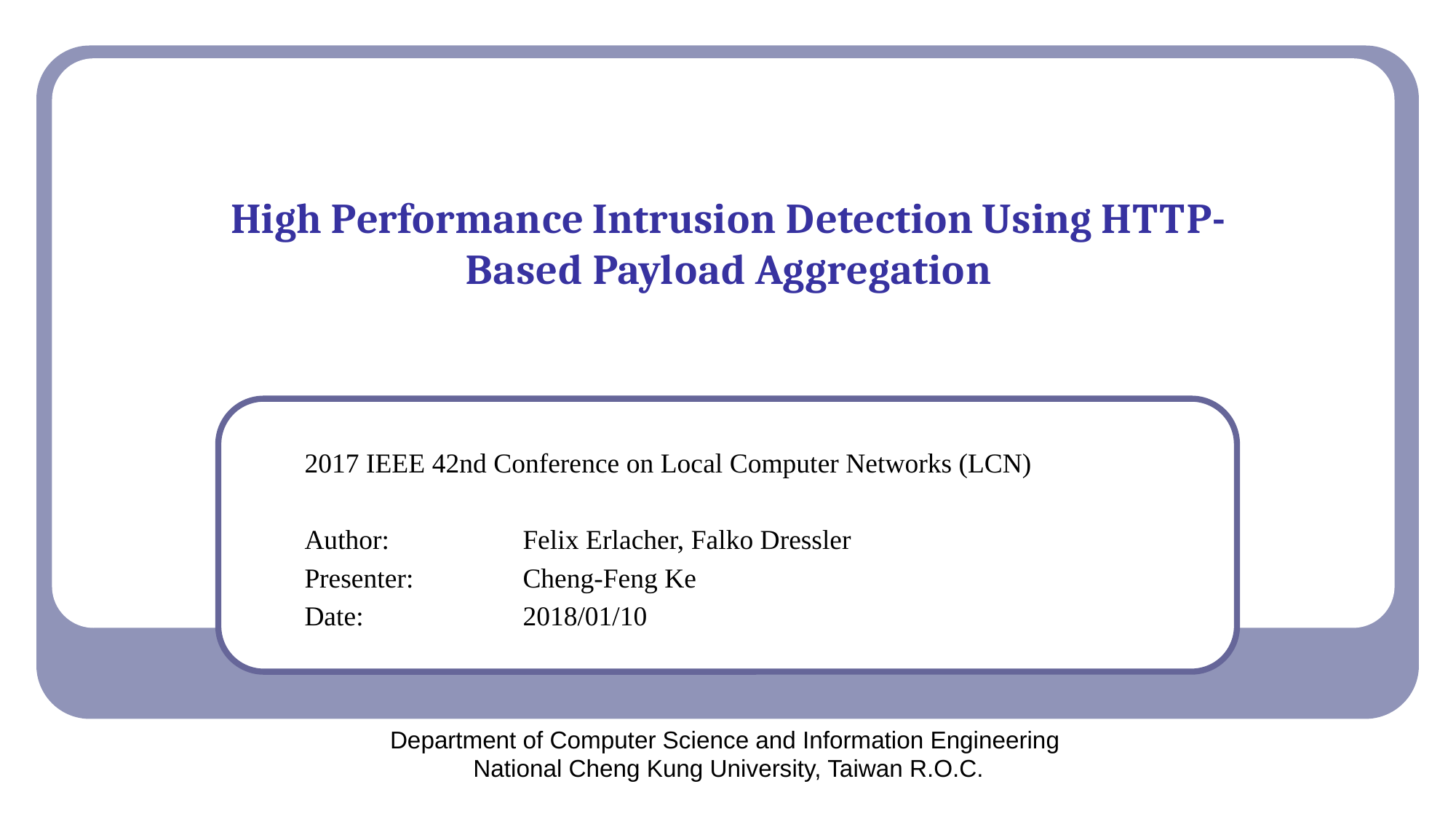

# High Performance Intrusion Detection Using HTTP-Based Payload Aggregation
2017 IEEE 42nd Conference on Local Computer Networks (LCN)

Author: 		Felix Erlacher, Falko Dressler
Presenter: 	Cheng-Feng Ke
Date: 		2018/01/10
Department of Computer Science and Information Engineering
National Cheng Kung University, Taiwan R.O.C.